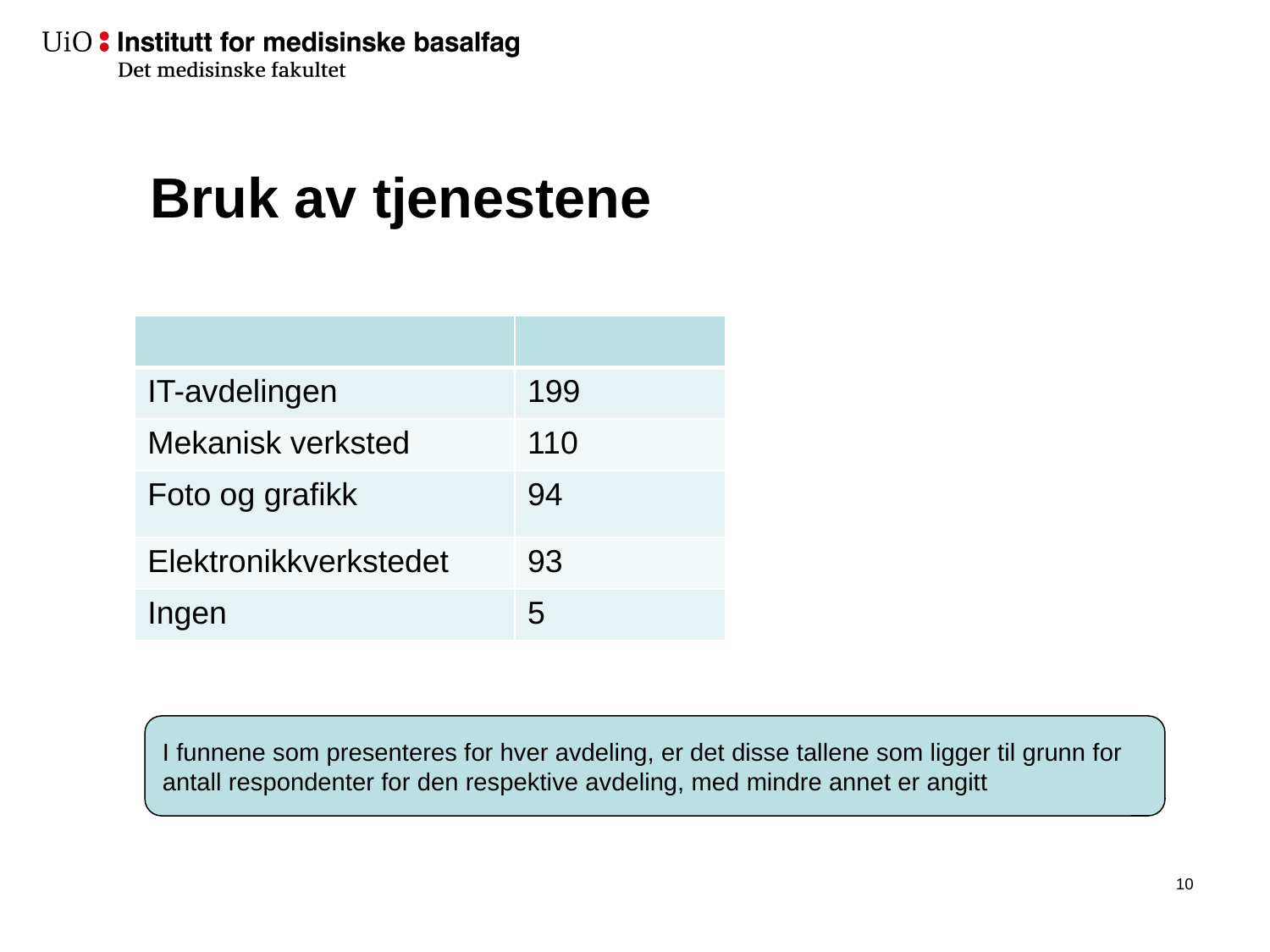

# Bruk av tjenestene
|  |  |
| --- | --- |
| IT-avdelingen | 199 |
| Mekanisk verksted | 110 |
| Foto og grafikk | 94 |
| Elektronikkverkstedet | 93 |
| Ingen | 5 |
I funnene som presenteres for hver avdeling, er det disse tallene som ligger til grunn for antall respondenter for den respektive avdeling, med mindre annet er angitt
10